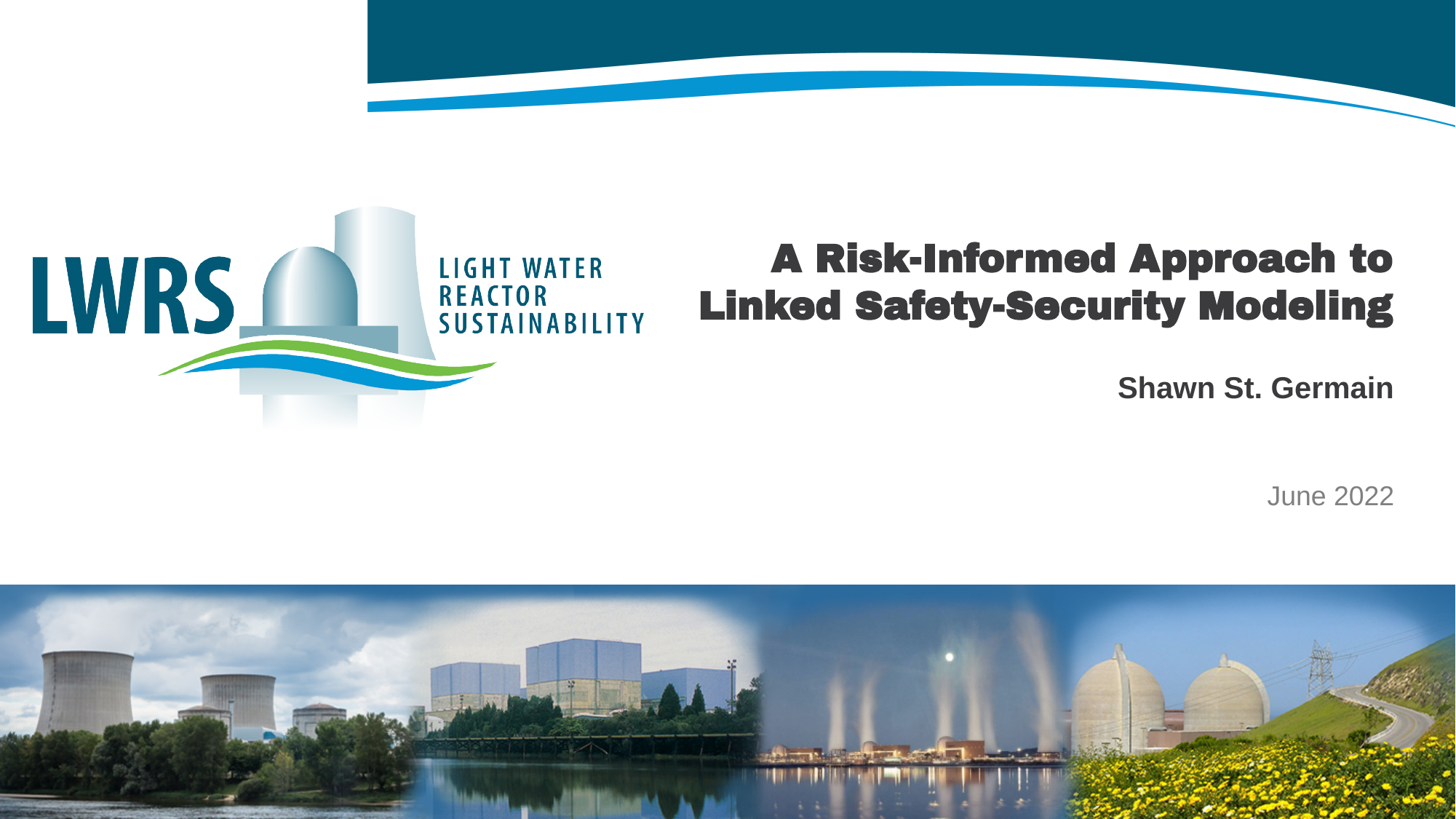

A Risk-Informed Approach to Linked Safety-Security Modeling
Shawn St. Germain
June 2022